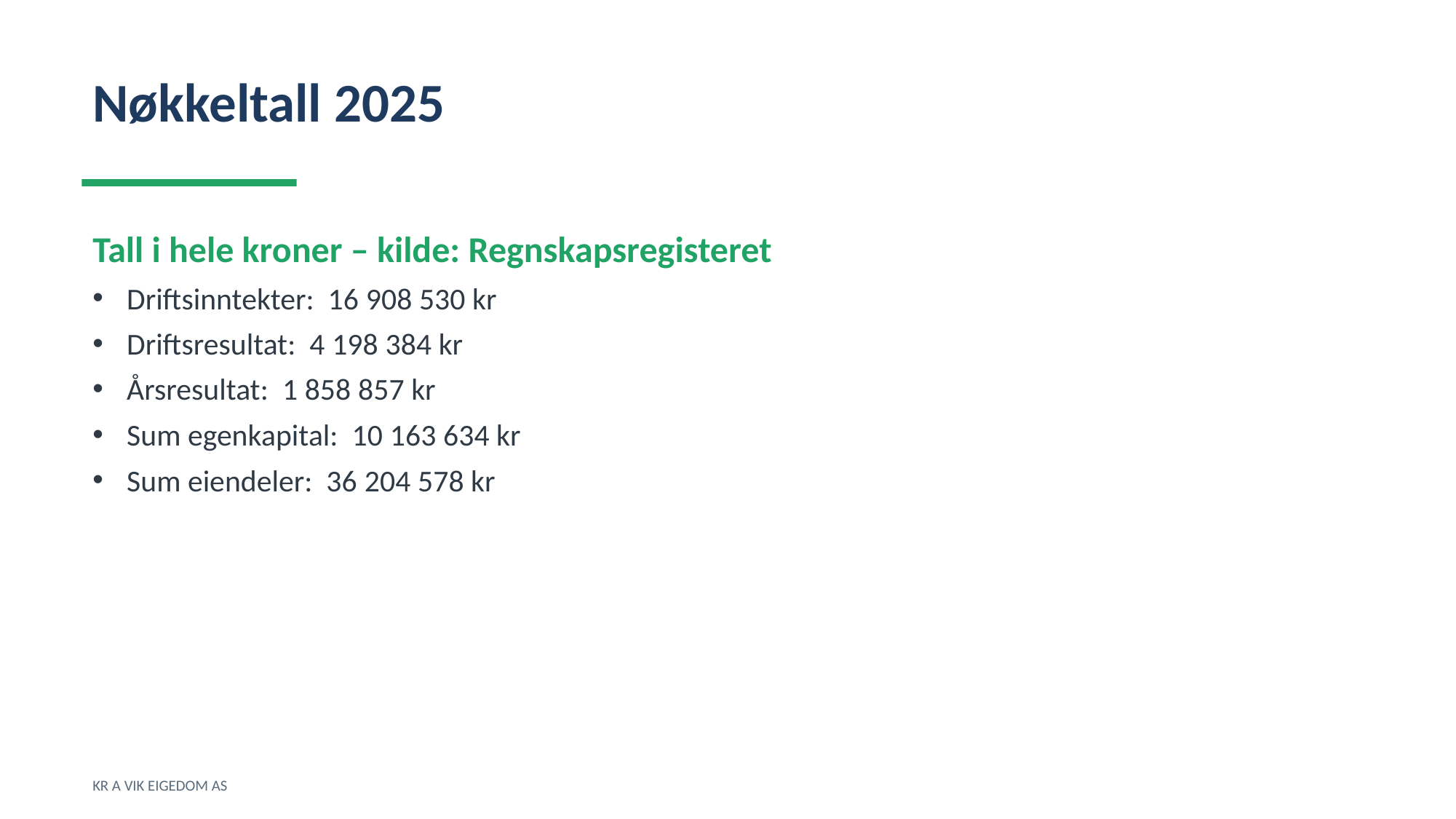

Nøkkeltall 2025

Tall i hele kroner – kilde: Regnskapsregisteret
Driftsinntekter:  16 908 530 kr
Driftsresultat:  4 198 384 kr
Årsresultat:  1 858 857 kr
Sum egenkapital:  10 163 634 kr
Sum eiendeler:  36 204 578 kr
KR A VIK EIGEDOM AS